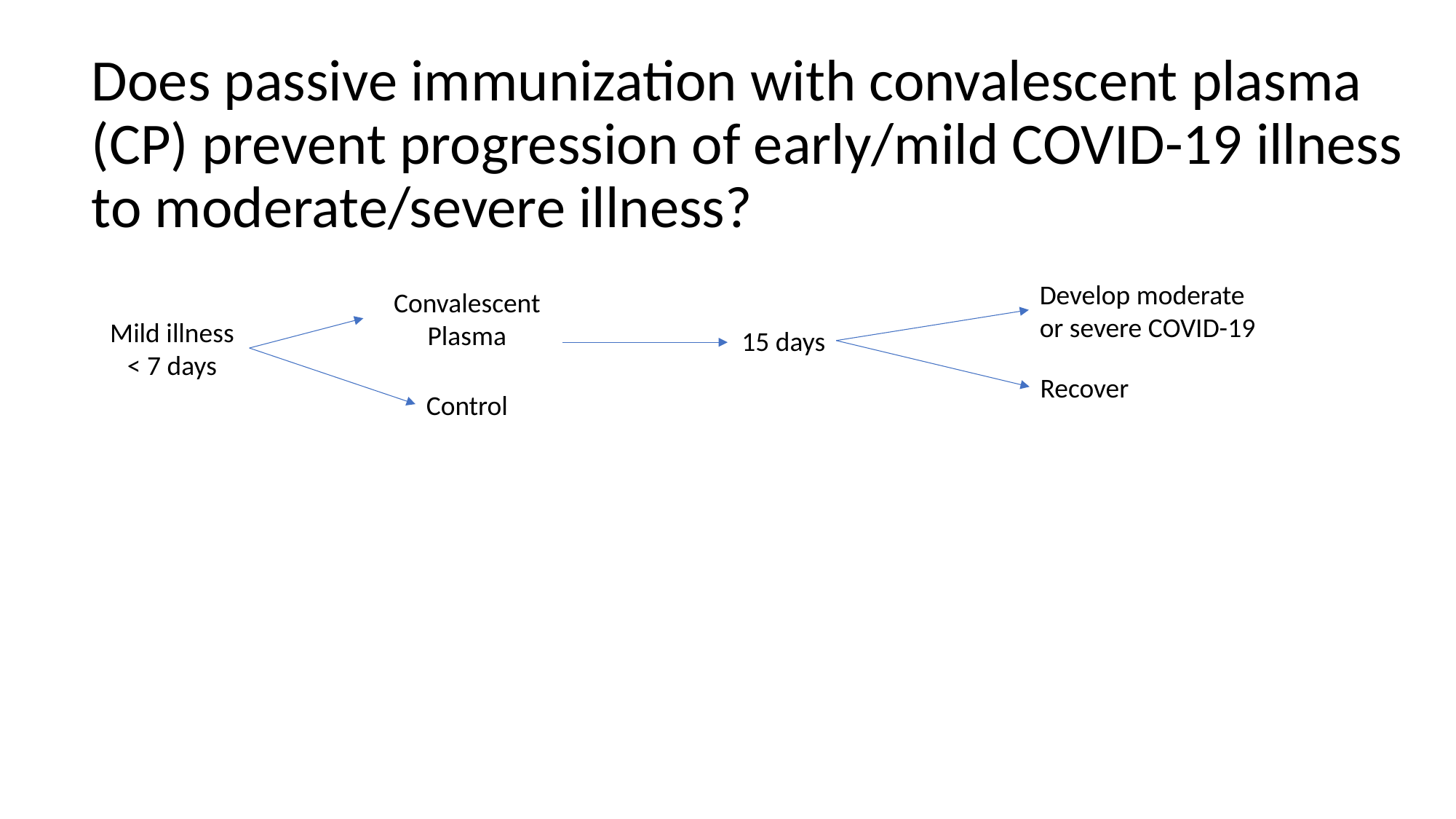

# Does passive immunization with convalescent plasma (CP) prevent progression of early/mild COVID-19 illness to moderate/severe illness?
Develop moderate or severe COVID-19
Convalescent Plasma
Mild illness < 7 days
15 days
Recover
Control